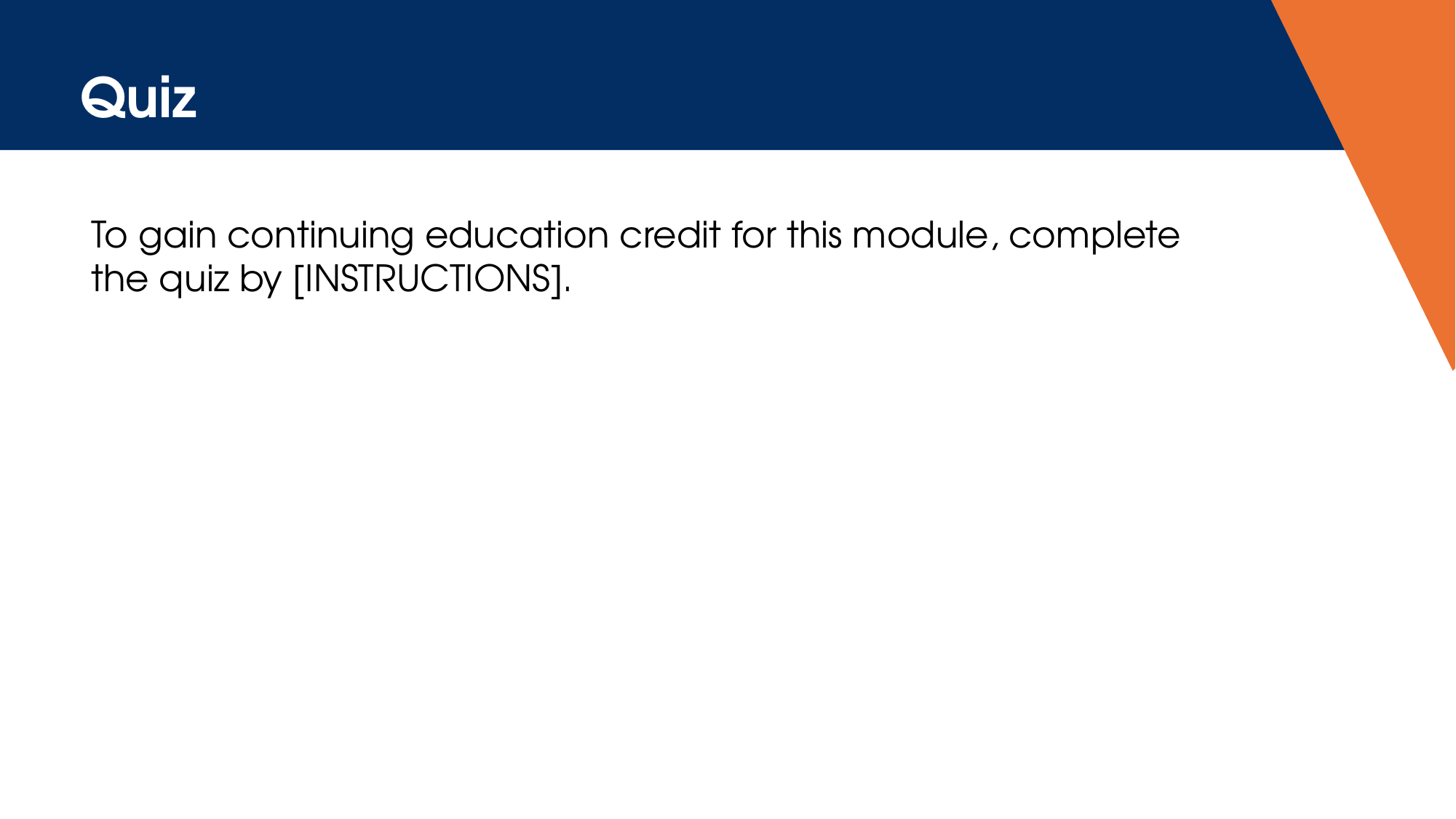

Quiz
To gain continuing education credit for this module, complete the quiz by [INSTRUCTIONS].